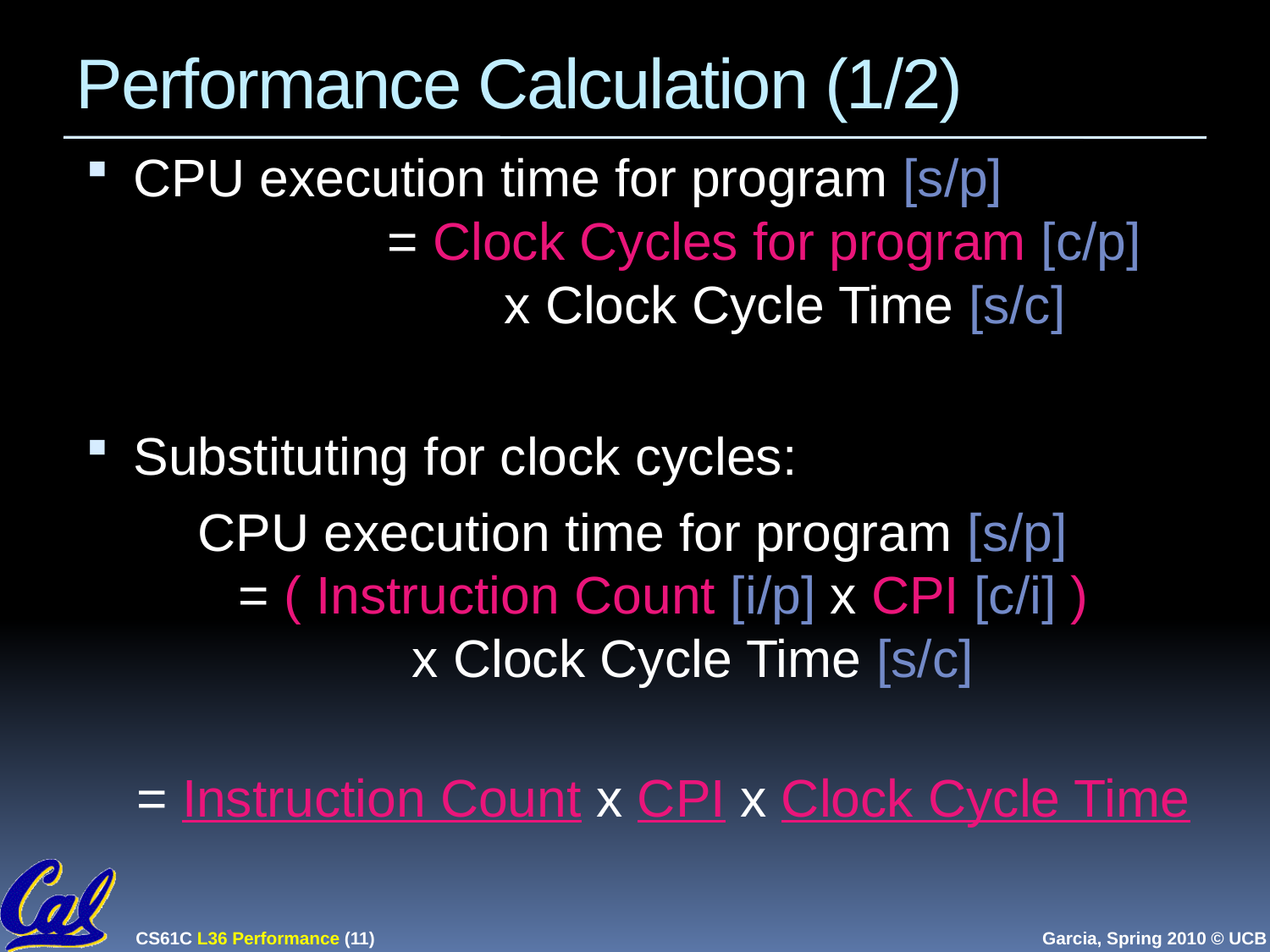

# Performance Calculation (1/2)
CPU execution time for program [s/p]
		= Clock Cycles for program [c/p]
    		        x Clock Cycle Time [s/c]

Substituting for clock cycles:
CPU execution time for program [s/p]
= ( Instruction Count [i/p] x CPI [c/i] )
    x Clock Cycle Time [s/c]
= Instruction Count x CPI x Clock Cycle Time